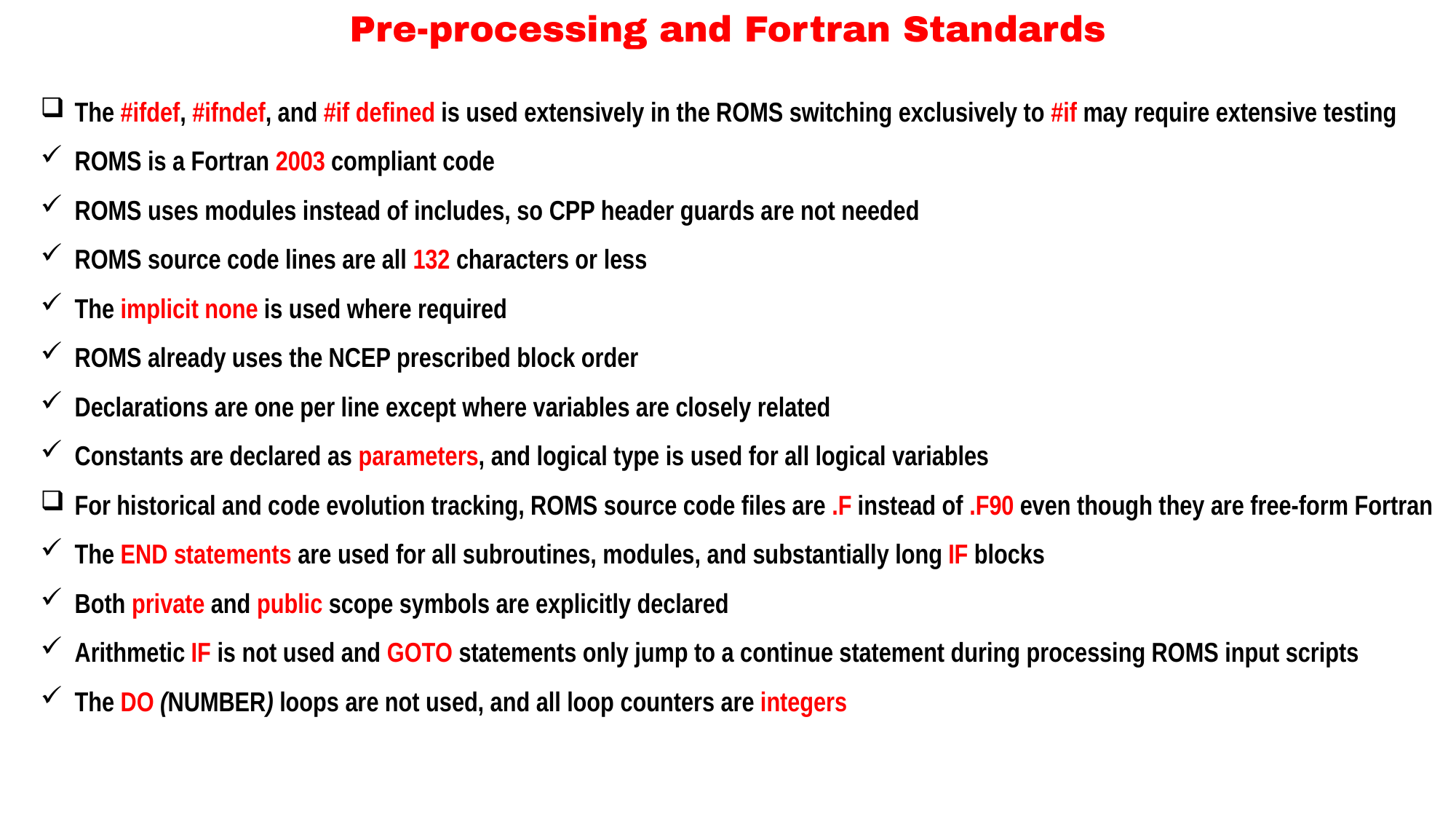

Pre-processing and Fortran Standards
The #ifdef, #ifndef, and #if defined is used extensively in the ROMS switching exclusively to #if may require extensive testing
ROMS is a Fortran 2003 compliant code
ROMS uses modules instead of includes, so CPP header guards are not needed
ROMS source code lines are all 132 characters or less
The implicit none is used where required
ROMS already uses the NCEP prescribed block order
Declarations are one per line except where variables are closely related
Constants are declared as parameters, and logical type is used for all logical variables
For historical and code evolution tracking, ROMS source code files are .F instead of .F90 even though they are free-form Fortran
The END statements are used for all subroutines, modules, and substantially long IF blocks
Both private and public scope symbols are explicitly declared
Arithmetic IF is not used and GOTO statements only jump to a continue statement during processing ROMS input scripts
The DO (NUMBER) loops are not used, and all loop counters are integers